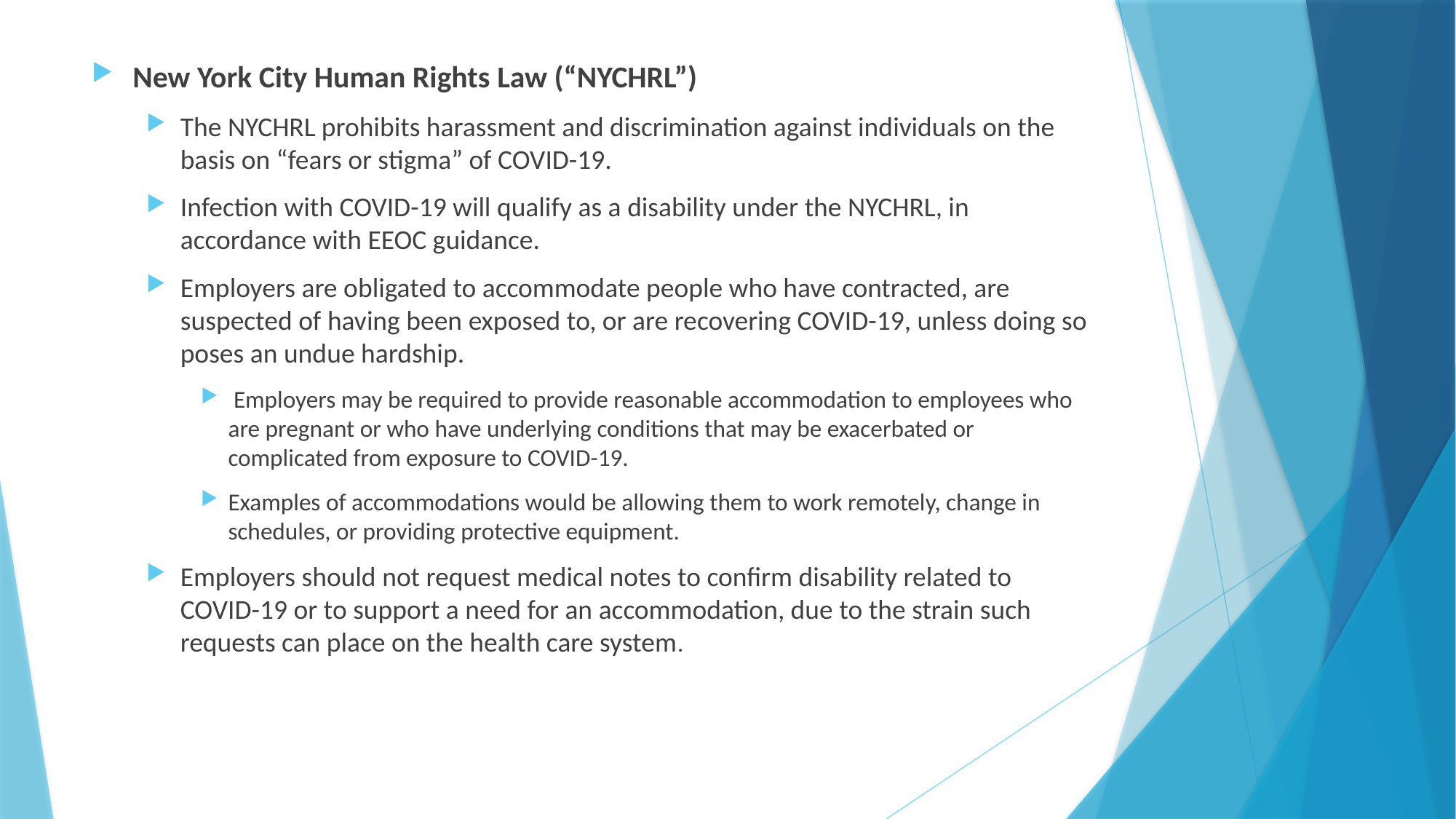

New York City Human Rights Law (“NYCHRL”)
The NYCHRL prohibits harassment and discrimination against individuals on the basis on “fears or stigma” of COVID-19.
Infection with COVID-19 will qualify as a disability under the NYCHRL, in accordance with EEOC guidance.
Employers are obligated to accommodate people who have contracted, are suspected of having been exposed to, or are recovering COVID-19, unless doing so poses an undue hardship.
 Employers may be required to provide reasonable accommodation to employees who are pregnant or who have underlying conditions that may be exacerbated or complicated from exposure to COVID-19.
Examples of accommodations would be allowing them to work remotely, change in schedules, or providing protective equipment.
Employers should not request medical notes to confirm disability related to COVID-19 or to support a need for an accommodation, due to the strain such requests can place on the health care system.